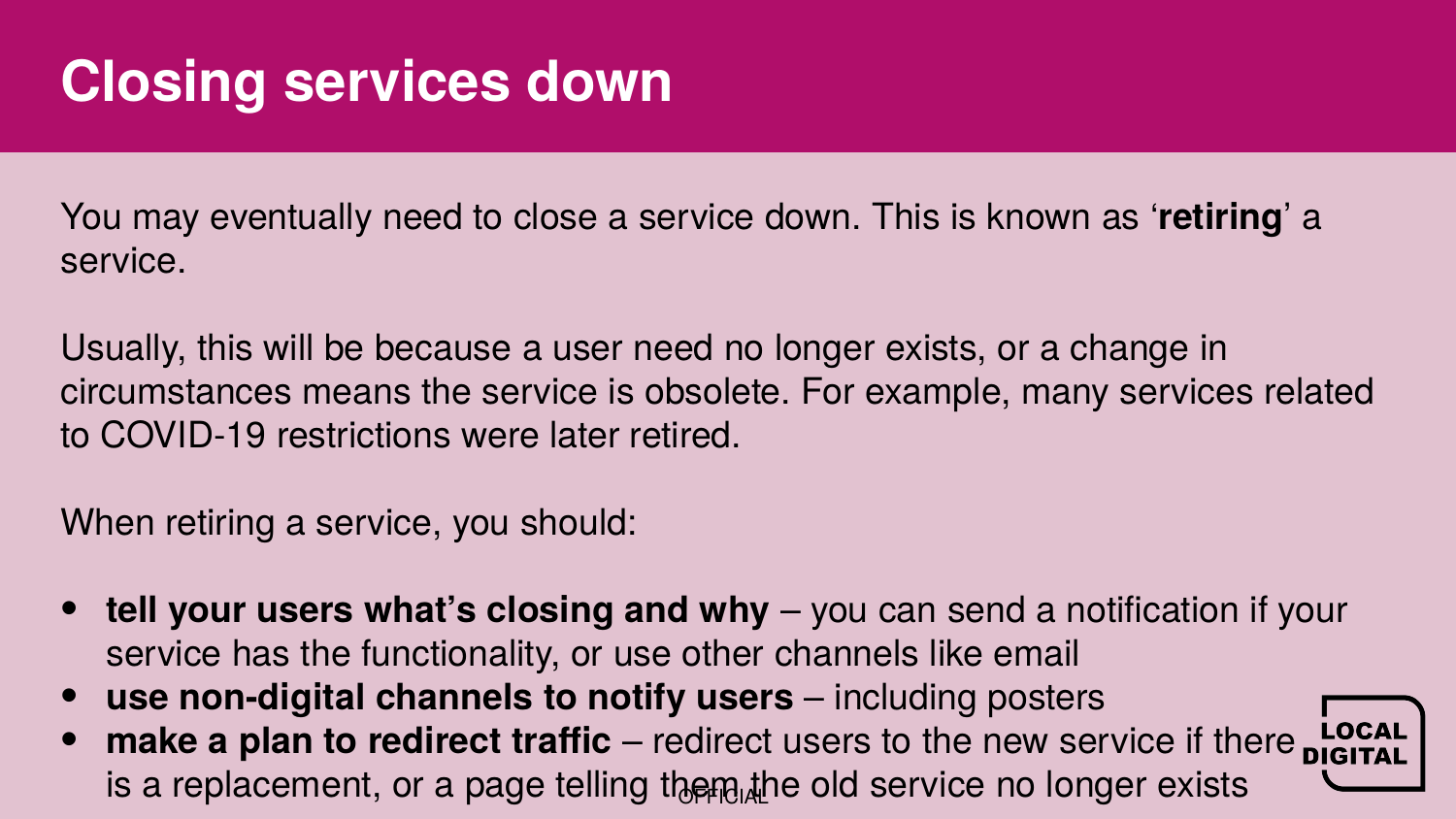

# Closing services down
You may eventually need to close a service down. This is known as ‘retiring’ a service.
Usually, this will be because a user need no longer exists, or a change in circumstances means the service is obsolete. For example, many services related to COVID-19 restrictions were later retired.
When retiring a service, you should:

tell your users what’s closing and why – you can send a notification if your service has the functionality, or use other channels like email
use non-digital channels to notify users – including posters
make a plan to redirect traffic – redirect users to the new service if there
is a replacement, or a page telling them the old service no longer exists